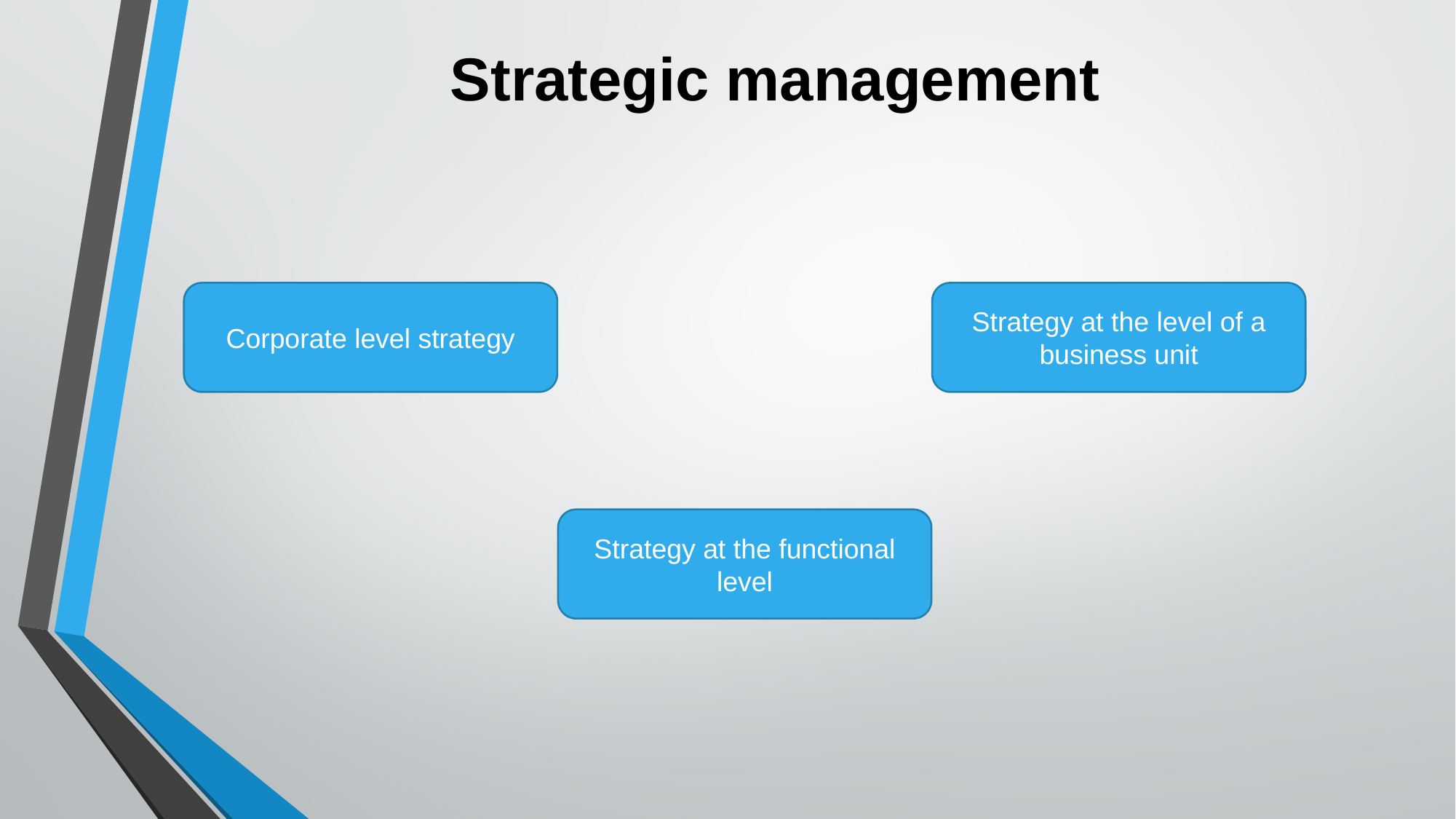

# Strategic management

Strategy at the level of a business unit
Corporate level strategy
Strategy at the functional level